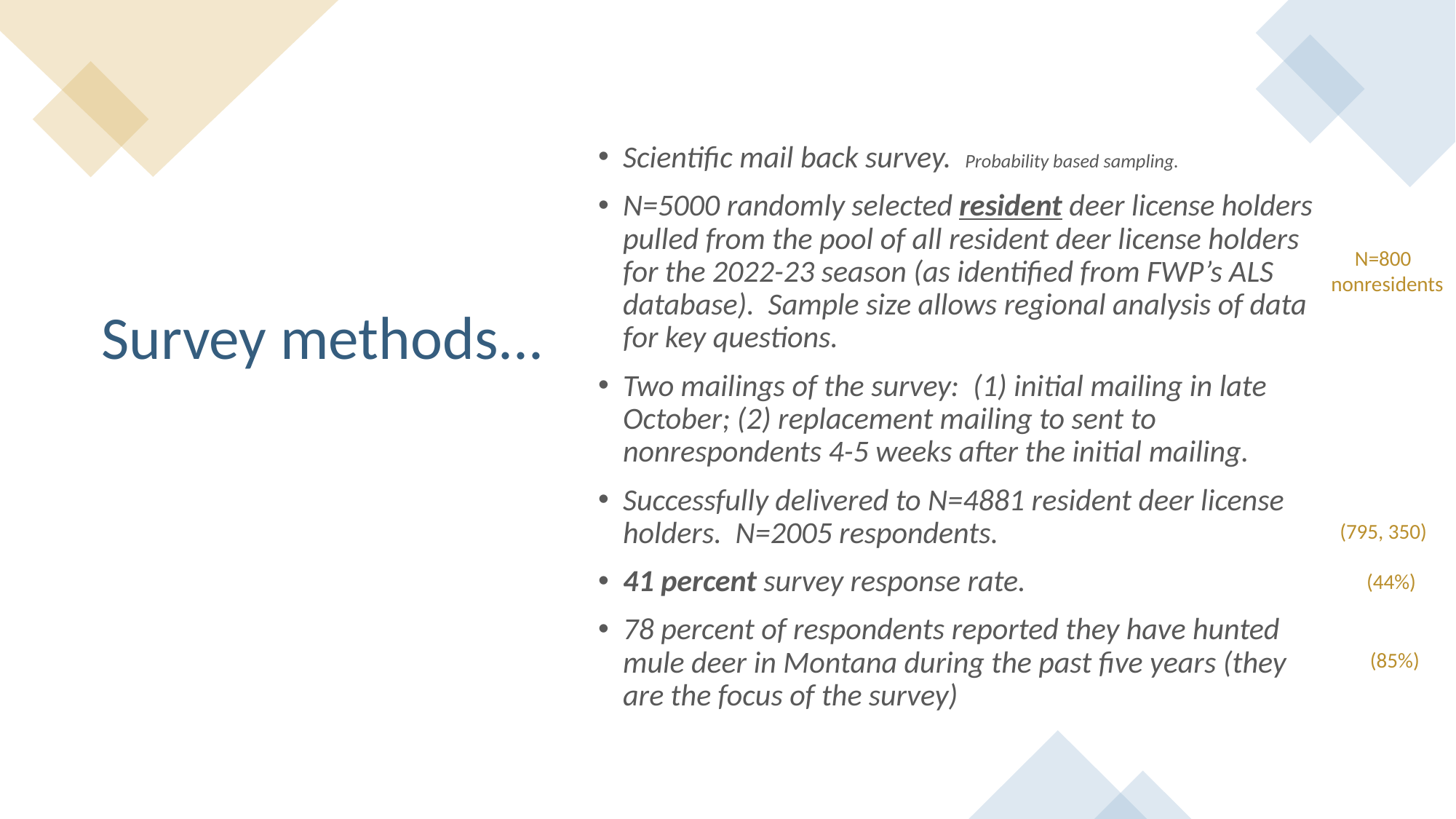

Scientific mail back survey.  Probability based sampling.
N=5000 randomly selected resident deer license holders pulled from the pool of all resident deer license holders for the 2022-23 season (as identified from FWP’s ALS database).  Sample size allows regional analysis of data for key questions.
Two mailings of the survey:  (1) initial mailing in late October; (2) replacement mailing to sent to nonrespondents 4-5 weeks after the initial mailing.
Successfully delivered to N=4881 resident deer license holders.  N=2005 respondents.
41 percent survey response rate.
78 percent of respondents reported they have hunted mule deer in Montana during the past five years (they are the focus of the survey)
     N=800 nonresidents
# Survey methods...
    (795, 350)
    (44%)
    (85%)